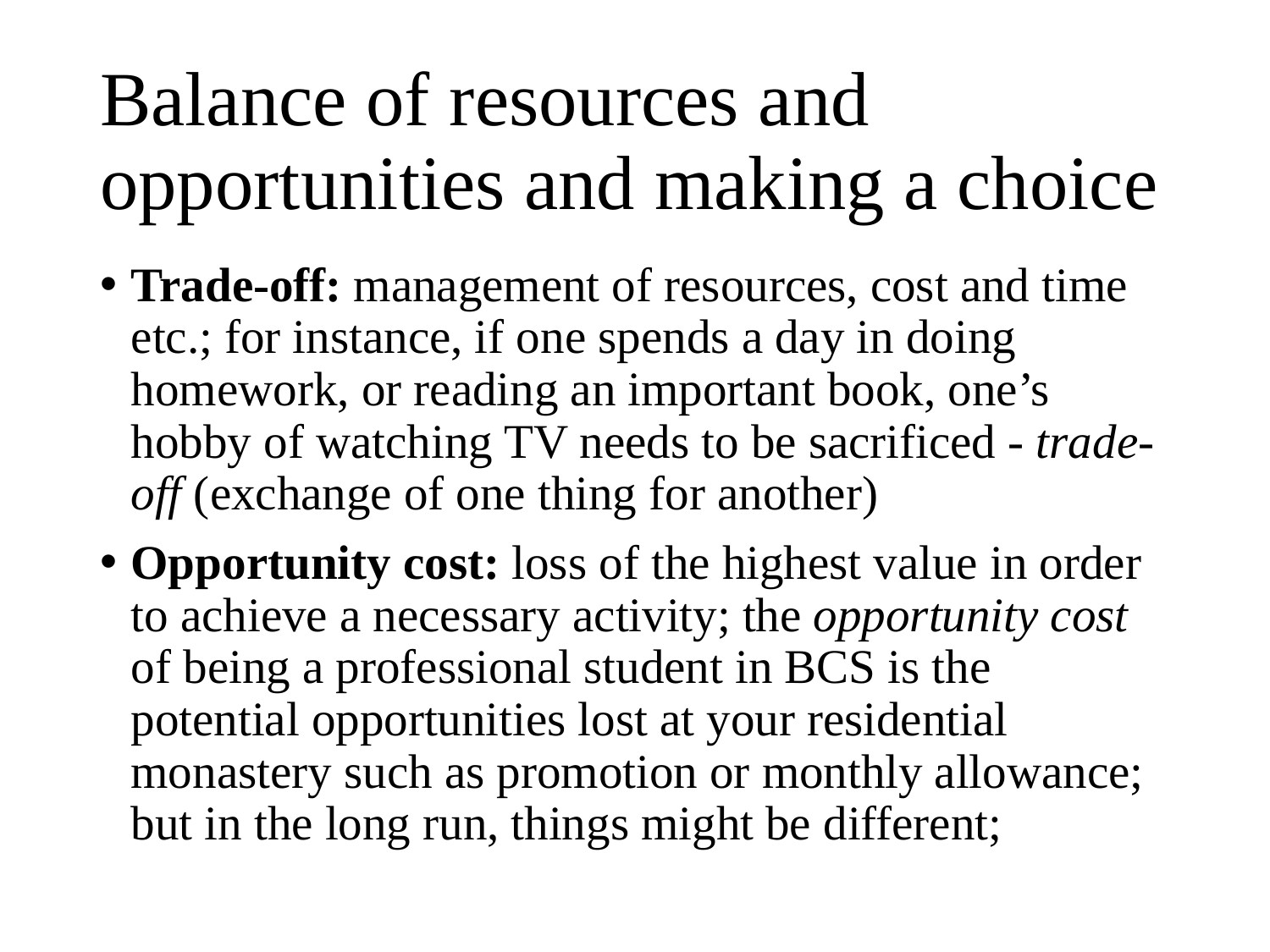

# Balance of resources and opportunities and making a choice
Trade-off: management of resources, cost and time etc.; for instance, if one spends a day in doing homework, or reading an important book, one’s hobby of watching TV needs to be sacrificed - trade-off (exchange of one thing for another)
Opportunity cost: loss of the highest value in order to achieve a necessary activity; the opportunity cost of being a professional student in BCS is the potential opportunities lost at your residential monastery such as promotion or monthly allowance; but in the long run, things might be different;